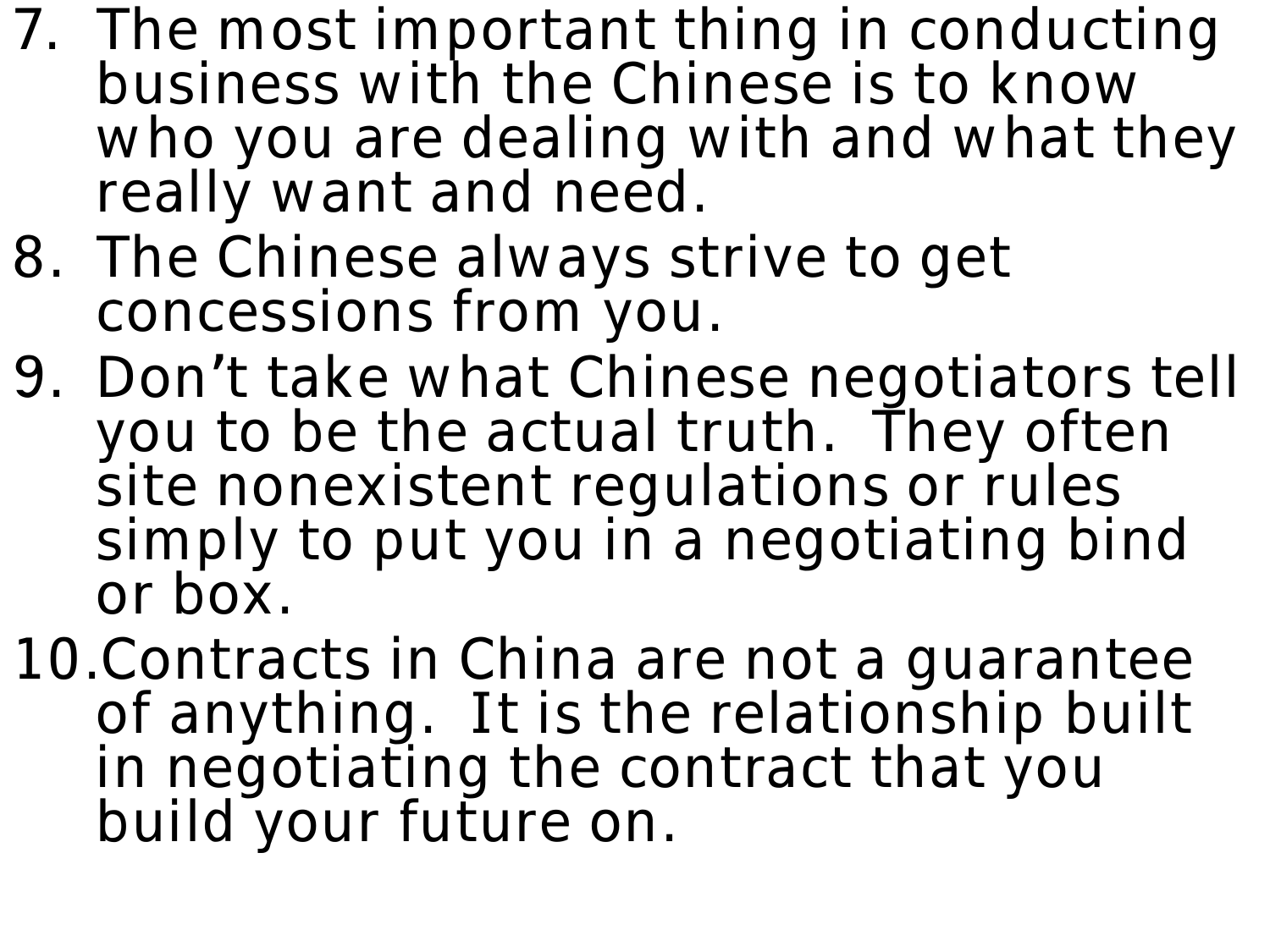

The most important thing in conducting business with the Chinese is to know who you are dealing with and what they really want and need.
The Chinese always strive to get concessions from you.
Don’t take what Chinese negotiators tell you to be the actual truth.  They often site nonexistent regulations or rules simply to put you in a negotiating bind or box.
Contracts in China are not a guarantee of anything.  It is the relationship built in negotiating the contract that you build your future on.